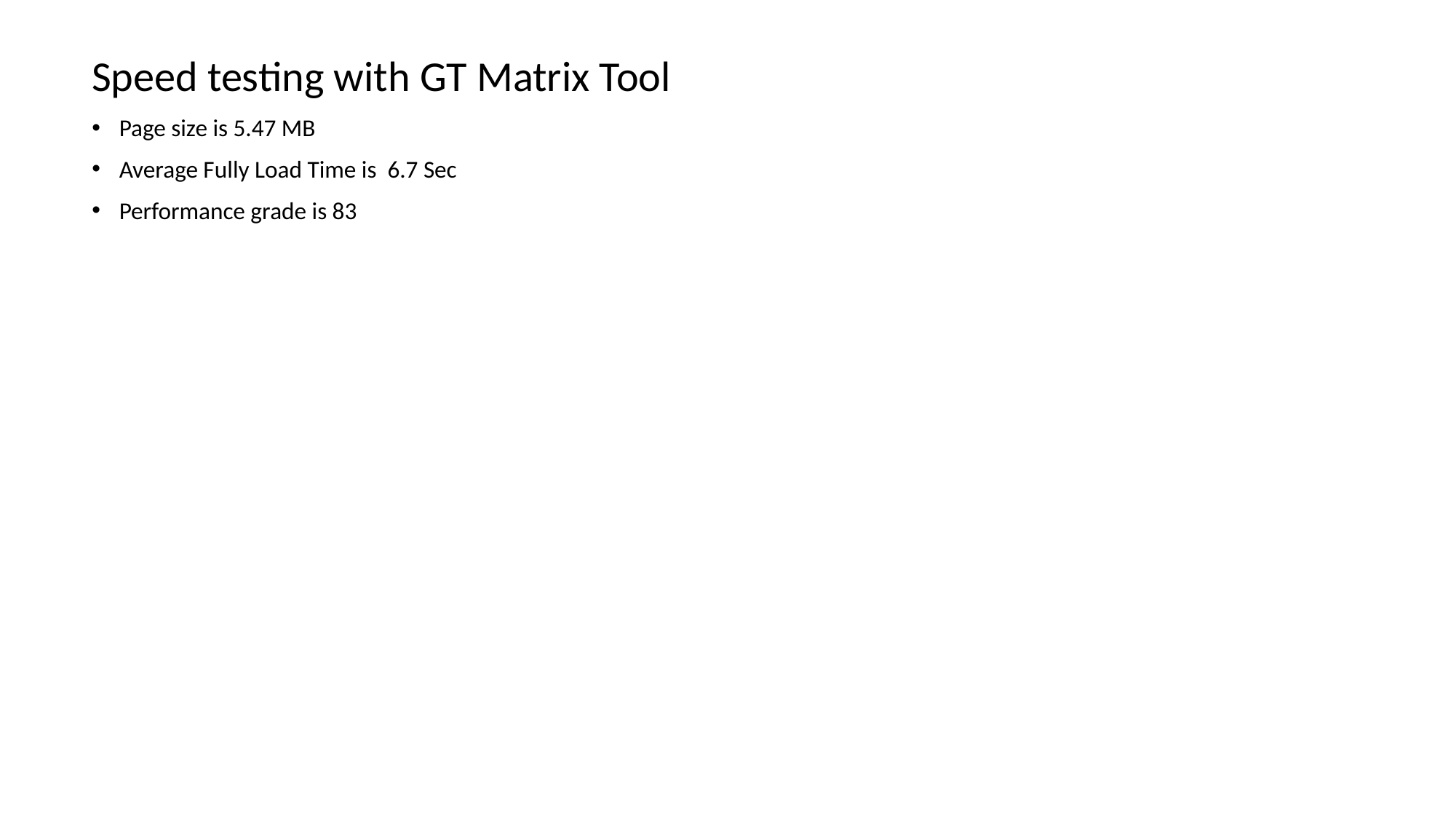

Speed testing with GT Matrix Tool
Page size is 5.47 MB
Average Fully Load Time is  6.7 Sec
Performance grade is 83